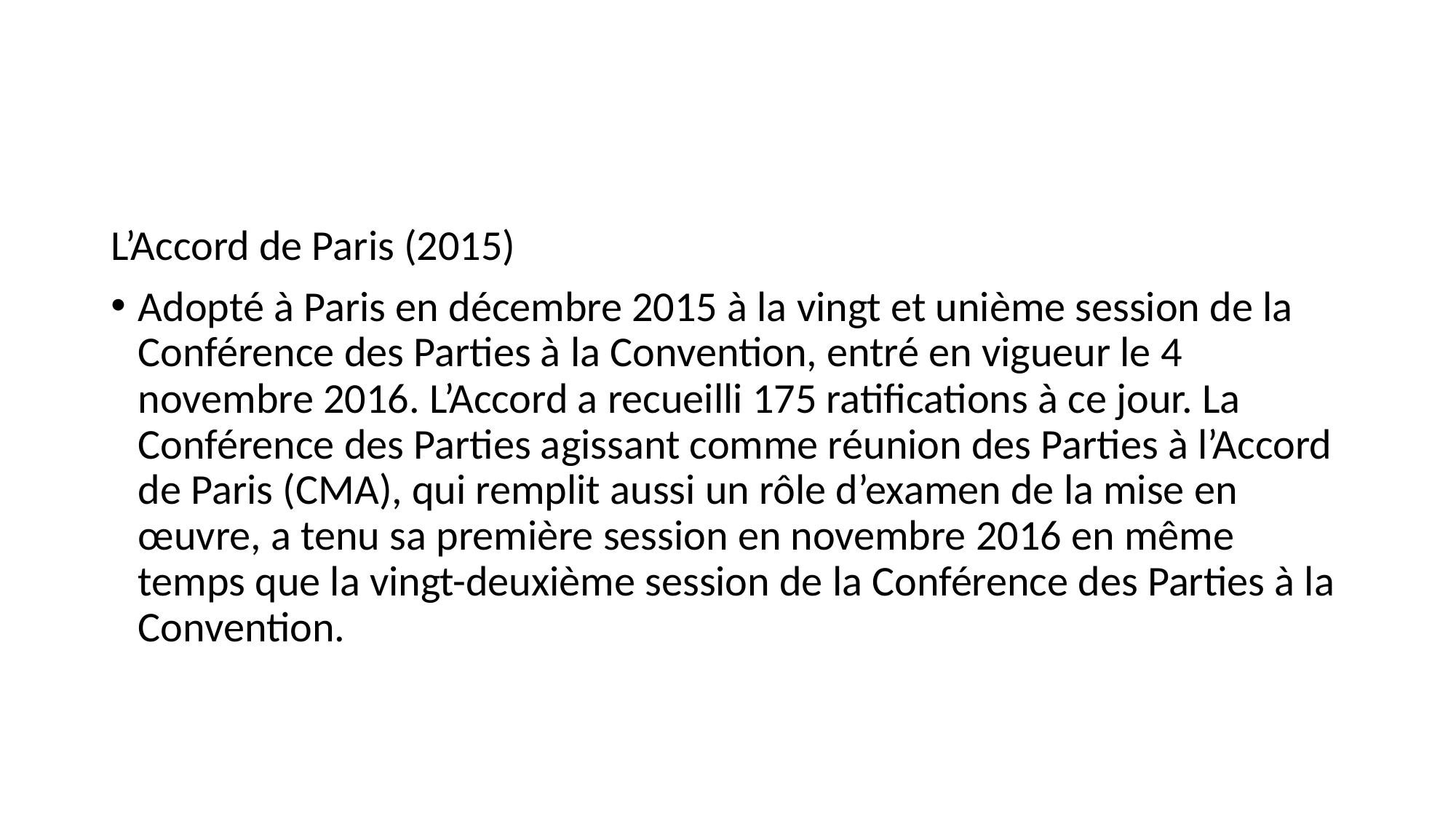

L’Accord de Paris (2015)
Adopté à Paris en décembre 2015 à la vingt et unième session de la Conférence des Parties à la Convention, entré en vigueur le 4 novembre 2016. L’Accord a recueilli 175 ratifications à ce jour. La Conférence des Parties agissant comme réunion des Parties à l’Accord de Paris (CMA), qui remplit aussi un rôle d’examen de la mise en œuvre, a tenu sa première session en novembre 2016 en même temps que la vingt-deuxième session de la Conférence des Parties à la Convention.